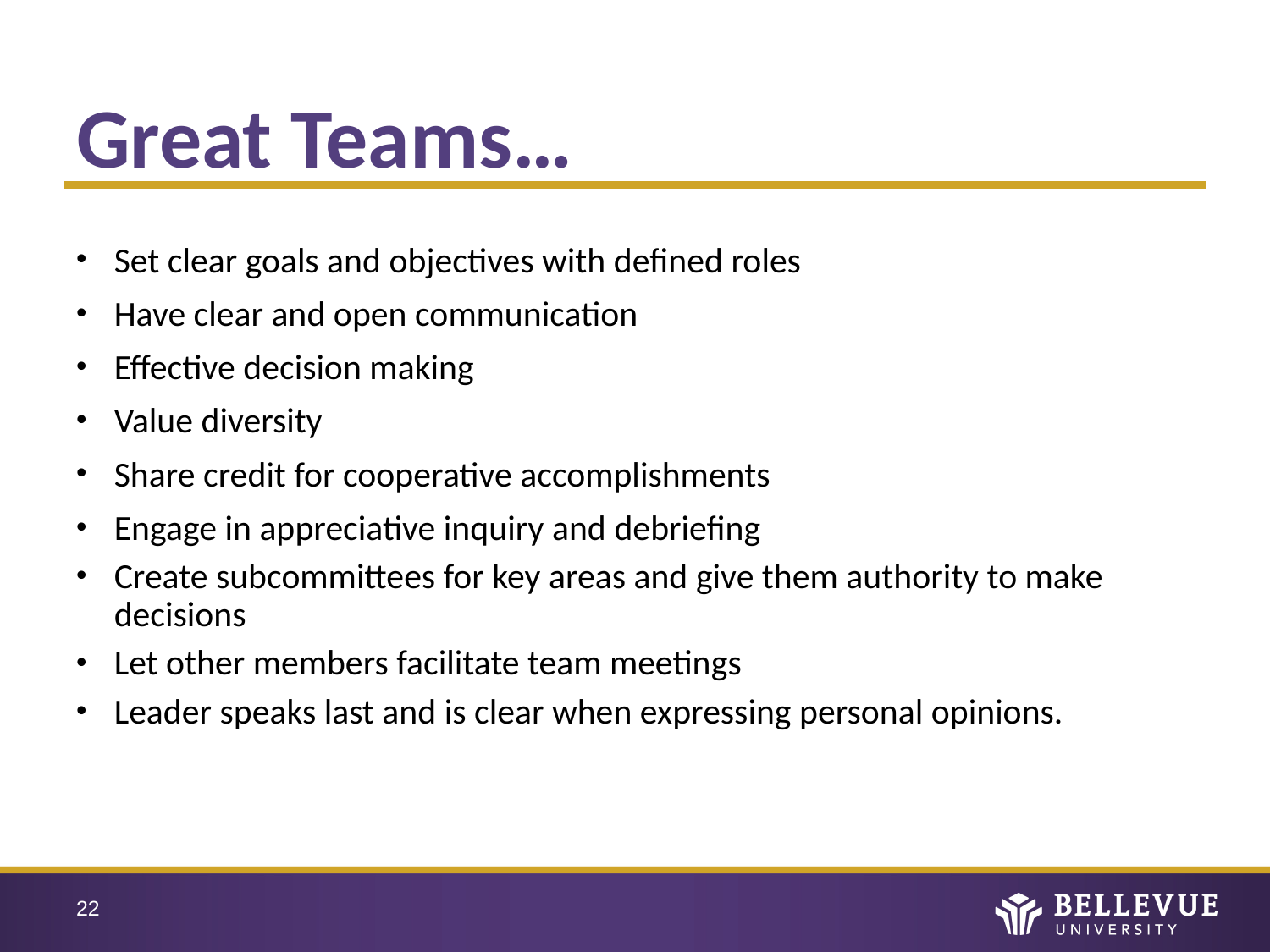

# Great Teams…
Set clear goals and objectives with defined roles
Have clear and open communication
Effective decision making
Value diversity
Share credit for cooperative accomplishments
Engage in appreciative inquiry and debriefing
Create subcommittees for key areas and give them authority to make decisions
Let other members facilitate team meetings
Leader speaks last and is clear when expressing personal opinions.